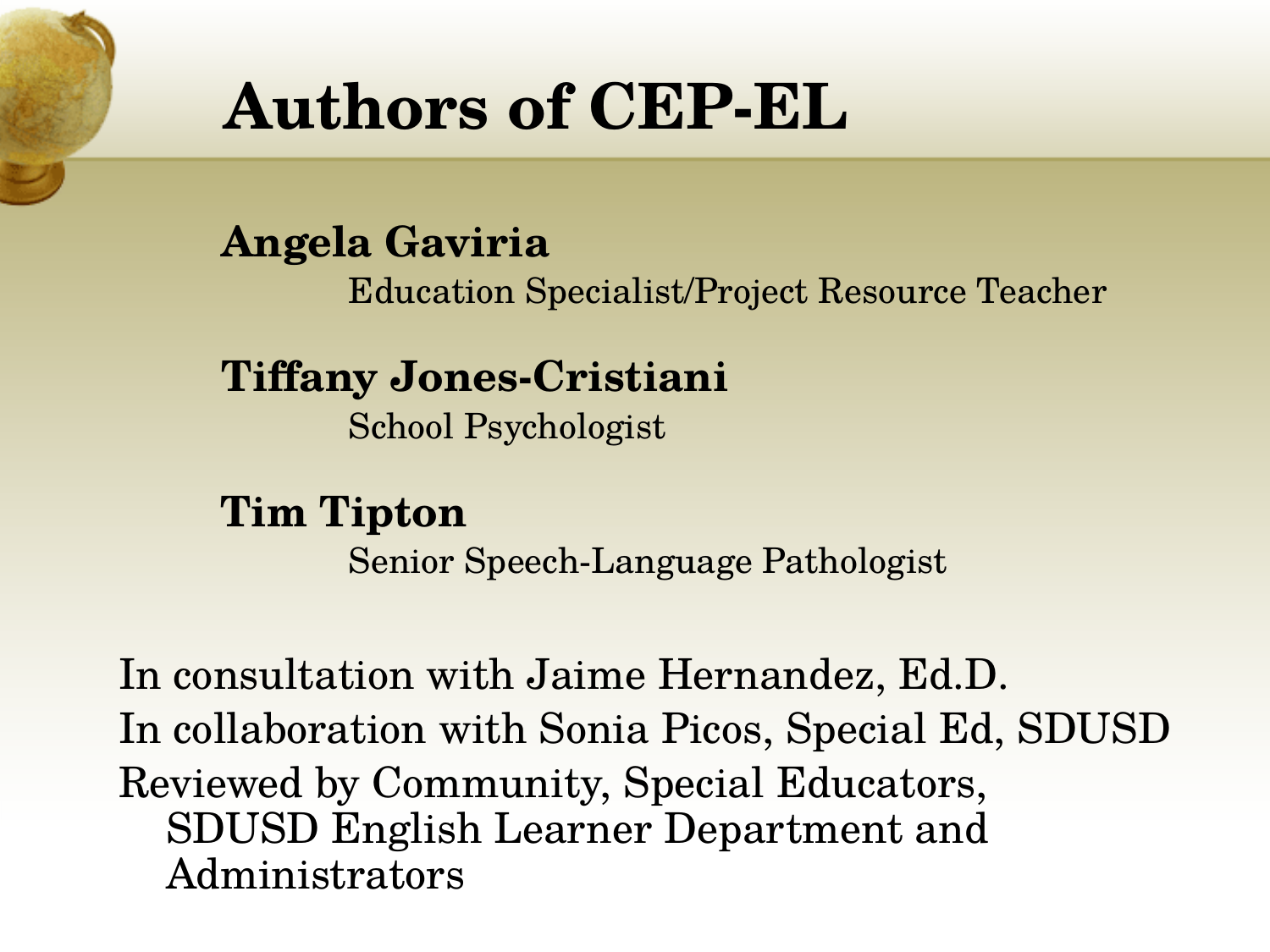

# Authors of CEP-EL

	Angela Gaviria
		Education Specialist/Project Resource Teacher

	Tiffany Jones-Cristiani
		School Psychologist

	     Tim Tipton
		Senior Speech-Language Pathologist

In consultation with Jaime Hernandez, Ed.D.
In collaboration with Sonia Picos, Special Ed, SDUSD
Reviewed by Community, Special Educators,               SDUSD English Learner Department and Administrators